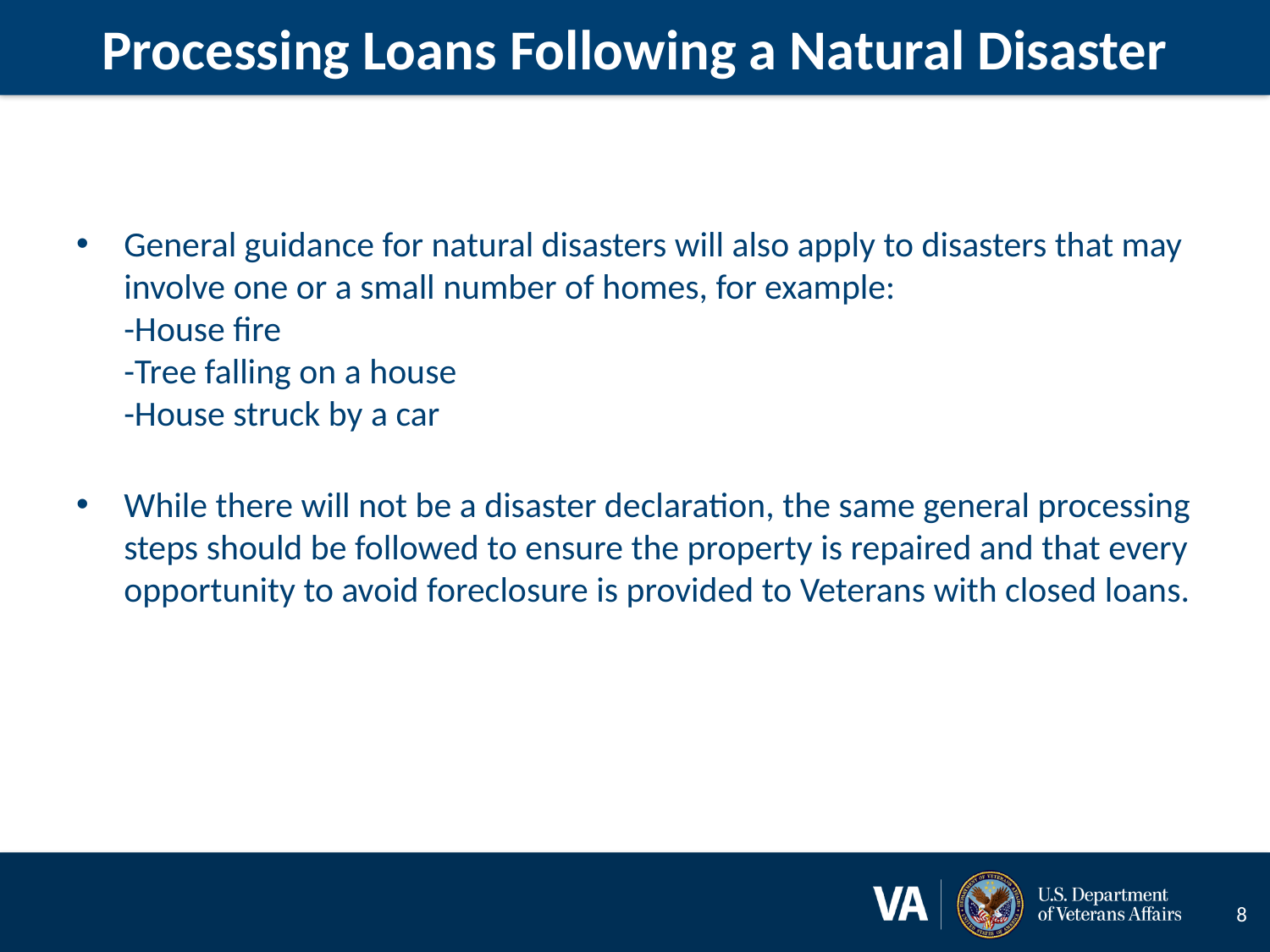

# Processing Loans Following a Natural Disaster

General guidance for natural disasters will also apply to disasters that may involve one or a small number of homes, for example:
-House fire
-Tree falling on a house
-House struck by a car
While there will not be a disaster declaration, the same general processing steps should be followed to ensure the property is repaired and that every opportunity to avoid foreclosure is provided to Veterans with closed loans.
8